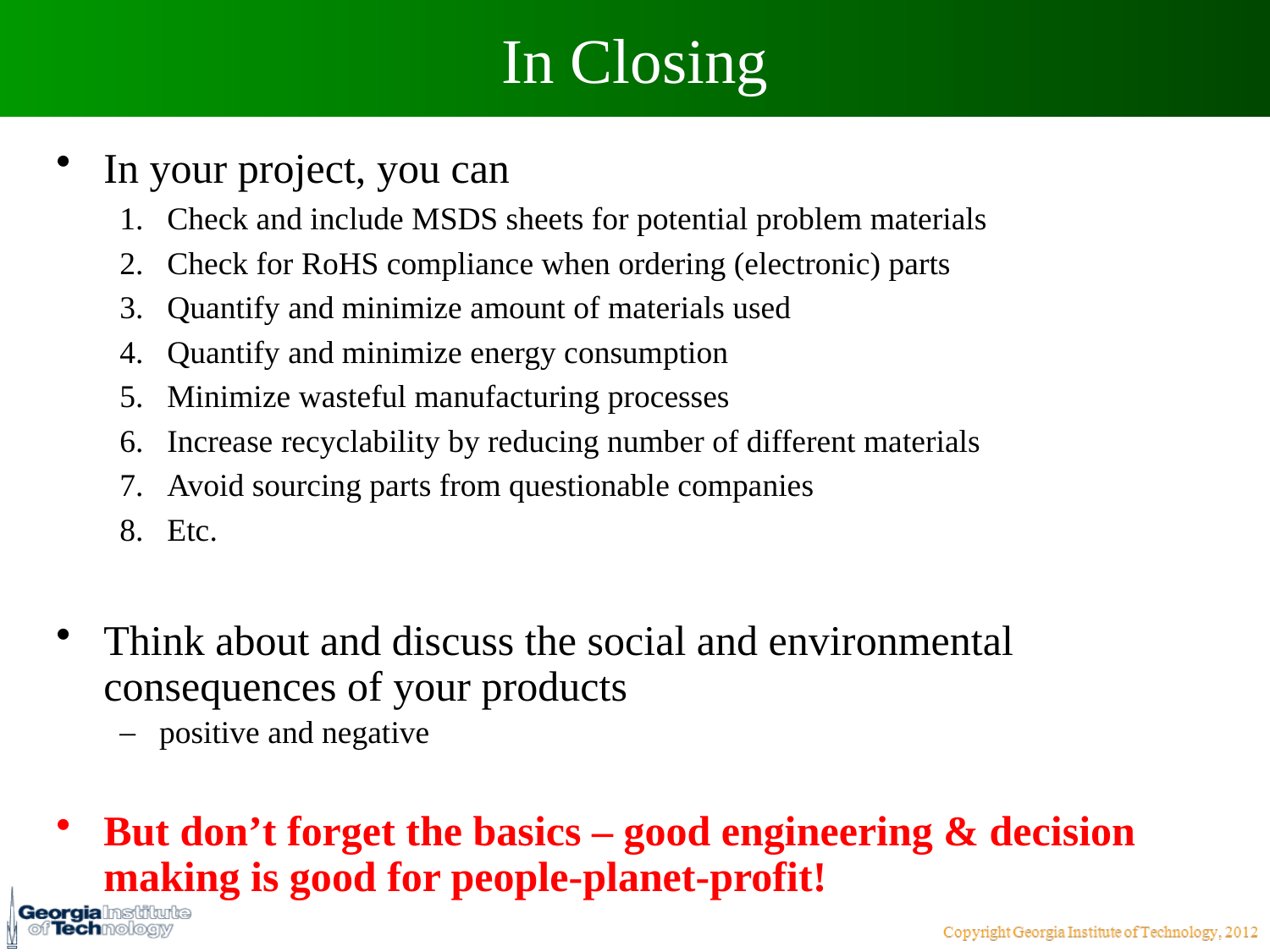

# In Closing
In your project, you can
Check and include MSDS sheets for potential problem materials
Check for RoHS compliance when ordering (electronic) parts
Quantify and minimize amount of materials used
Quantify and minimize energy consumption
Minimize wasteful manufacturing processes
Increase recyclability by reducing number of different materials
Avoid sourcing parts from questionable companies
Etc.

Think about and discuss the social and environmental consequences of your products
positive and negative

But don’t forget the basics – good engineering & decision making is good for people-planet-profit!